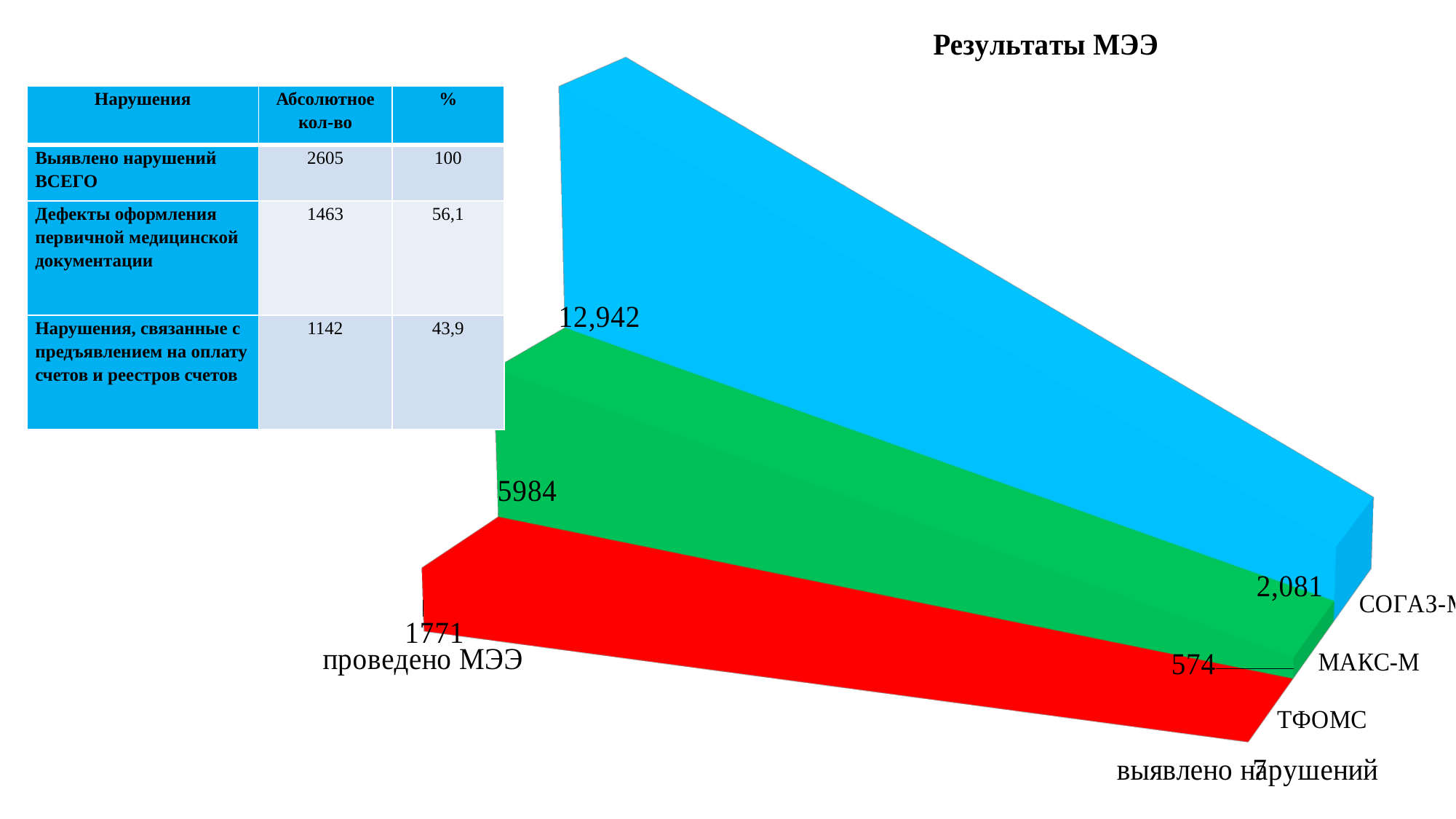

[unsupported chart]

| Нарушения | Абсолютное кол-во | % |
| --- | --- | --- |
| Выявлено нарушений ВСЕГО | 2605 | 100 |
| Дефекты оформления первичной медицинской документации | 1463 | 56,1 |
| Нарушения, связанные с предъявлением на оплату счетов и реестров счетов | 1142 | 43,9 |